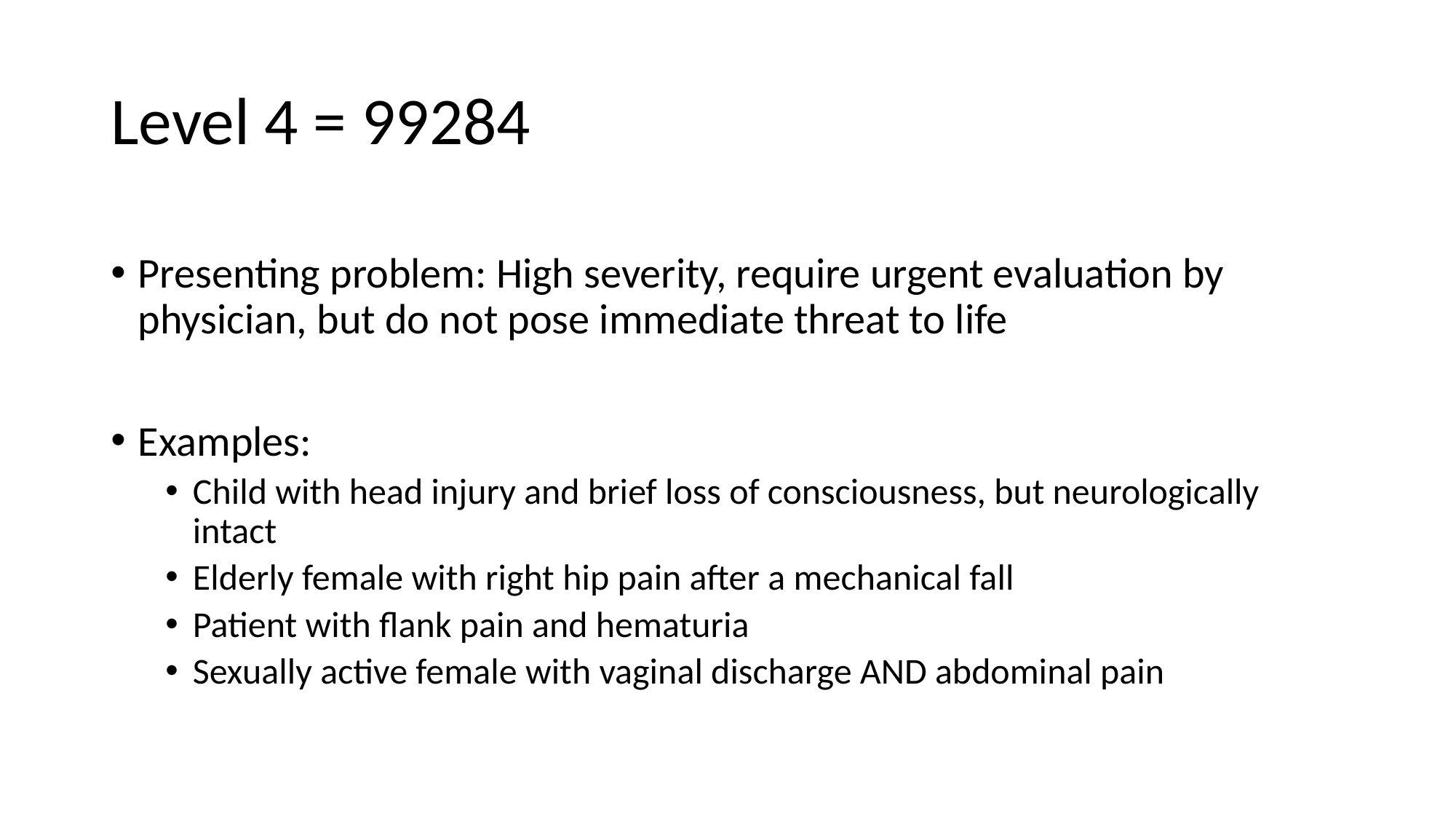

# Level 4 = 99284
Presenting problem: High severity, require urgent evaluation by physician, but do not pose immediate threat to life

Examples:
Child with head injury and brief loss of consciousness, but neurologically intact
Elderly female with right hip pain after a mechanical fall
Patient with flank pain and hematuria
Sexually active female with vaginal discharge AND abdominal pain